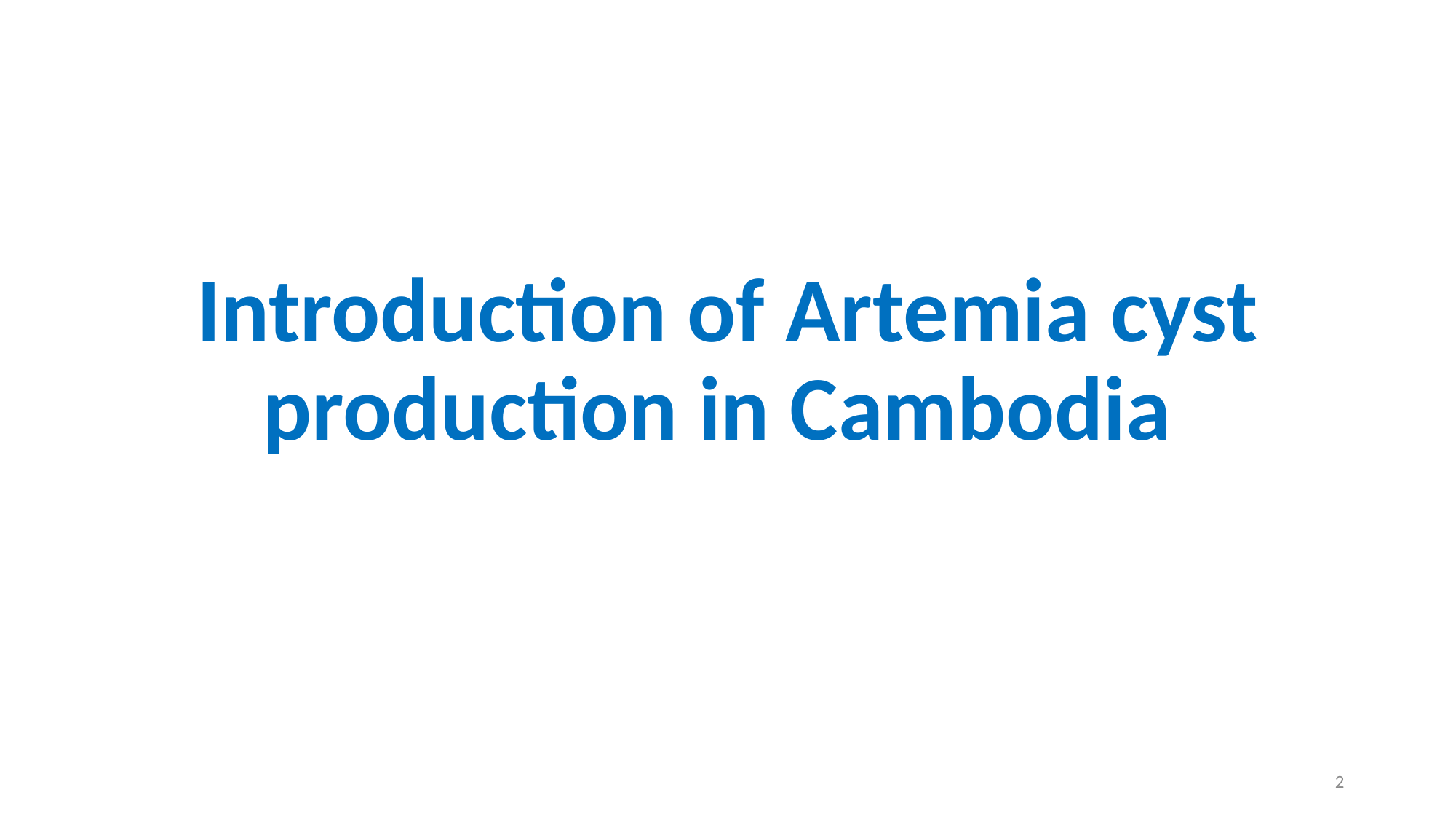

Introduction of Artemia cyst production in Cambodia

2